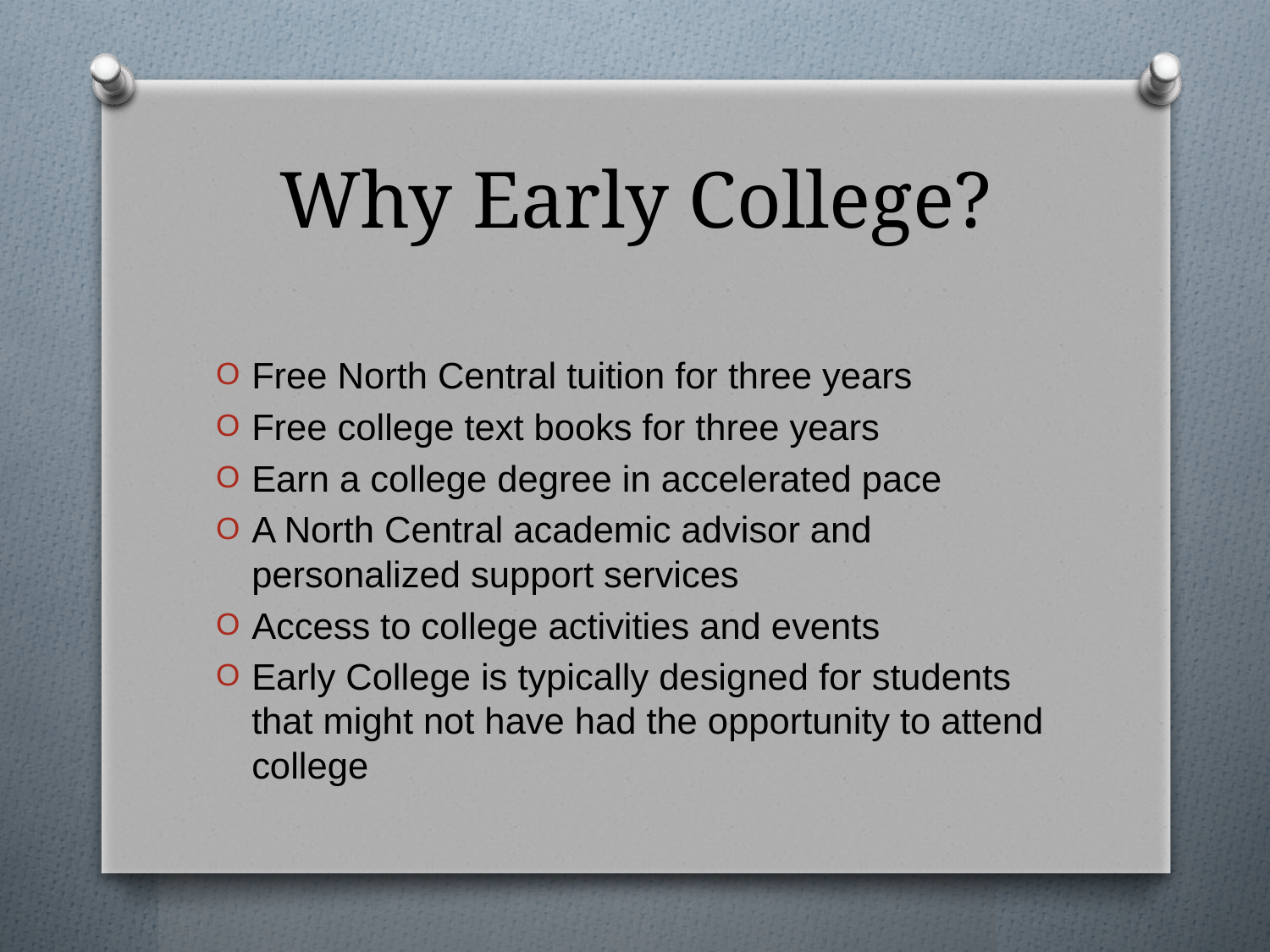

# Why Early College?

Free North Central tuition for three years
Free college text books for three years
Earn a college degree in accelerated pace
A North Central academic advisor and personalized support services
Access to college activities and events
Early College is typically designed for students that might not have had the opportunity to attend college